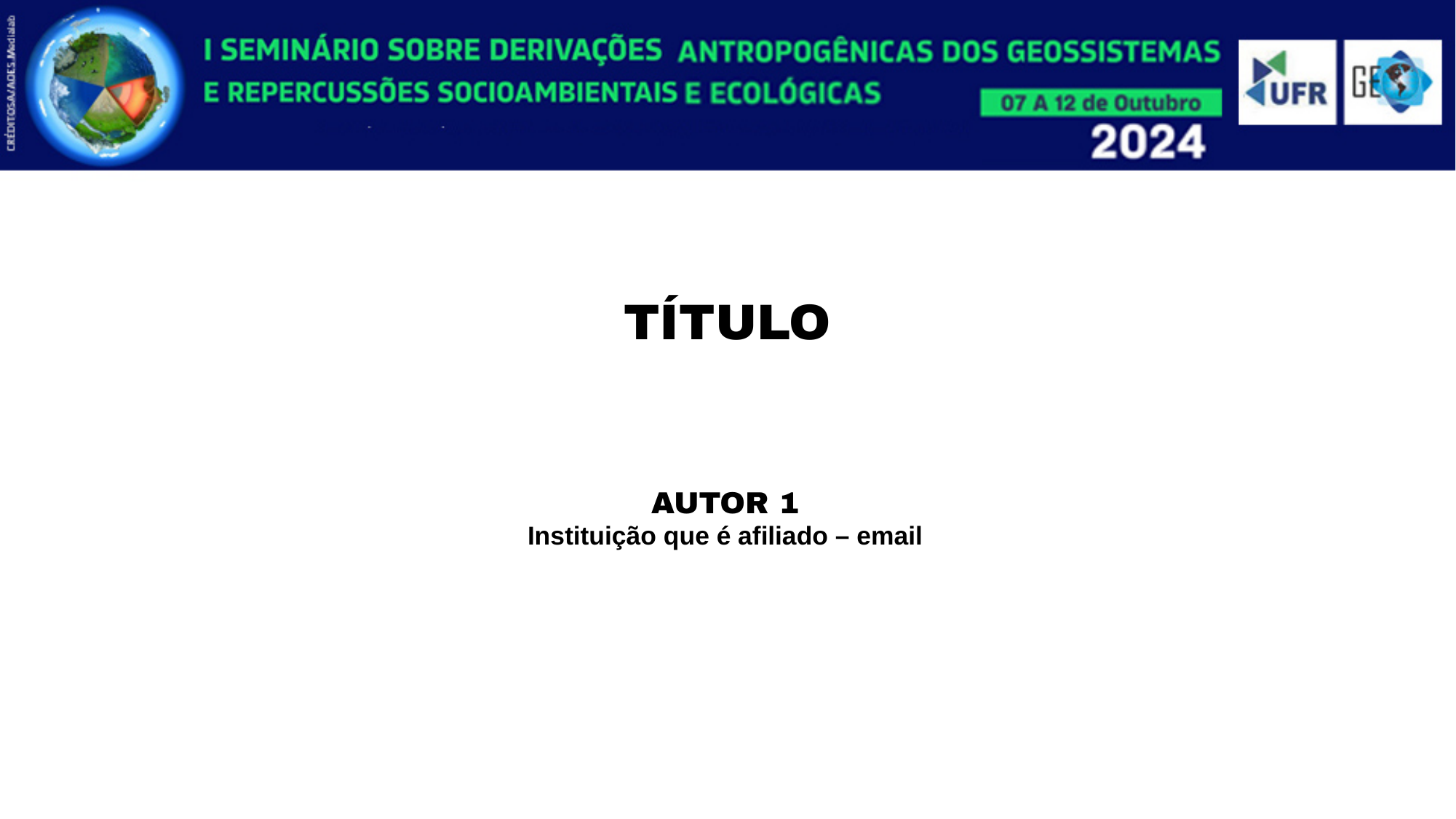

TÍTULO
AUTOR 1
Instituição que é afiliado – email